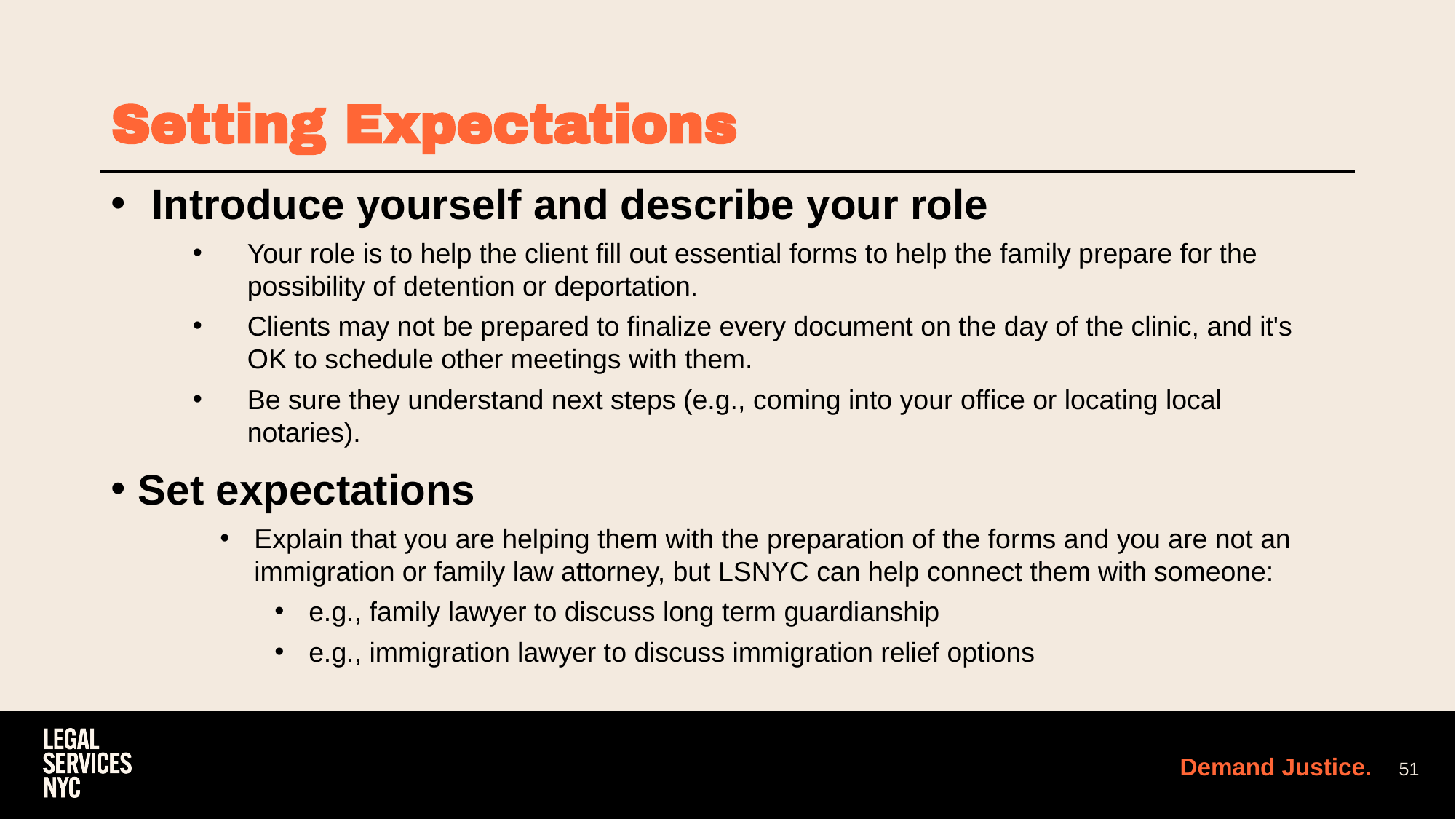

Setting Expectations
Introduce yourself and describe your role
Your role is to help the client fill out essential forms to help the family prepare for the possibility of detention or deportation.
Clients may not be prepared to finalize every document on the day of the clinic, and it's OK to schedule other meetings with them.
Be sure they understand next steps (e.g., coming into your office or locating local notaries).
Set expectations
Explain that you are helping them with the preparation of the forms and you are not an immigration or family law attorney, but LSNYC can help connect them with someone:
e.g., family lawyer to discuss long term guardianship
e.g., immigration lawyer to discuss immigration relief options